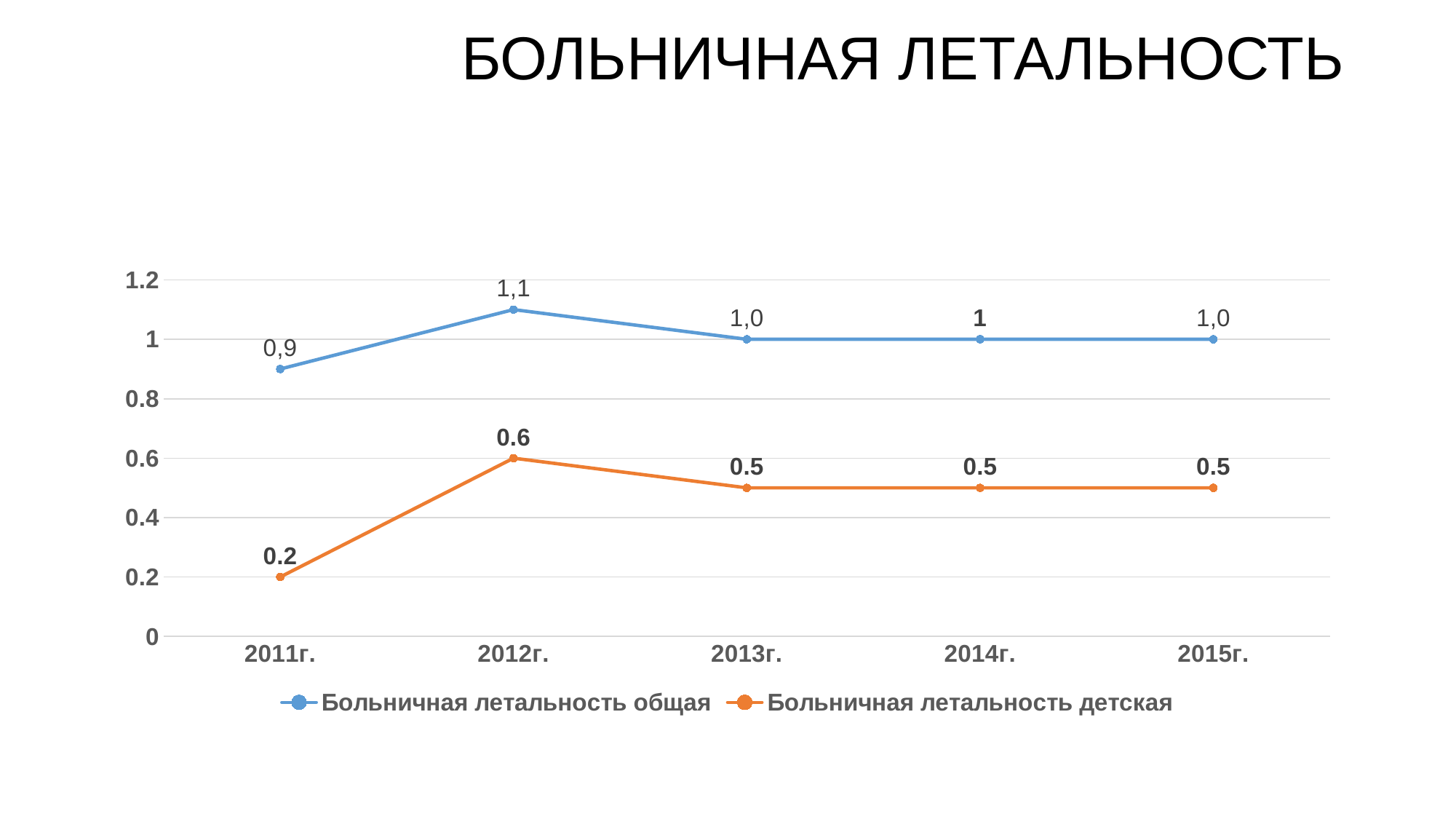

# БОЛЬНИЧНАЯ ЛЕТАЛЬНОСТЬ

### Chart

| Category | Больничная летальность общая | Больничная летальность детская |
|---|---|---|
| 2011г. | 0.9 | 0.2 |
| 2012г. | 1.1 | 0.6000000000000004 |
| 2013г. | 1.0 | 0.5 |
| 2014г. | 1.0 | 0.5 |
| 2015г. | 1.0 | 0.5 |